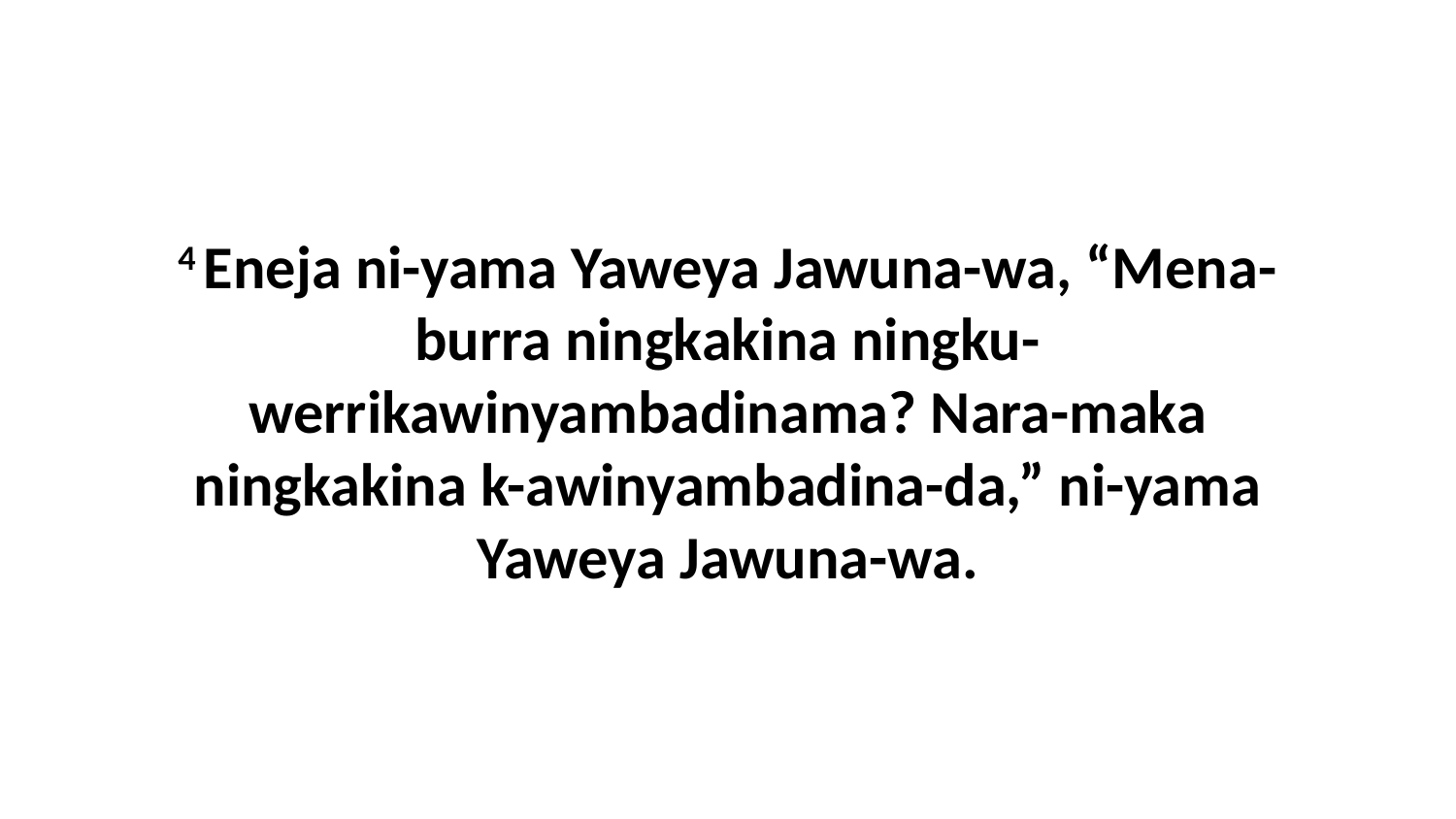

4 Eneja ni-yama Yaweya Jawuna-wa, “Mena-burra ningkakina ningku-werrikawinyambadinama? Nara-maka ningkakina k-awinyambadina-da,” ni-yama Yaweya Jawuna-wa.